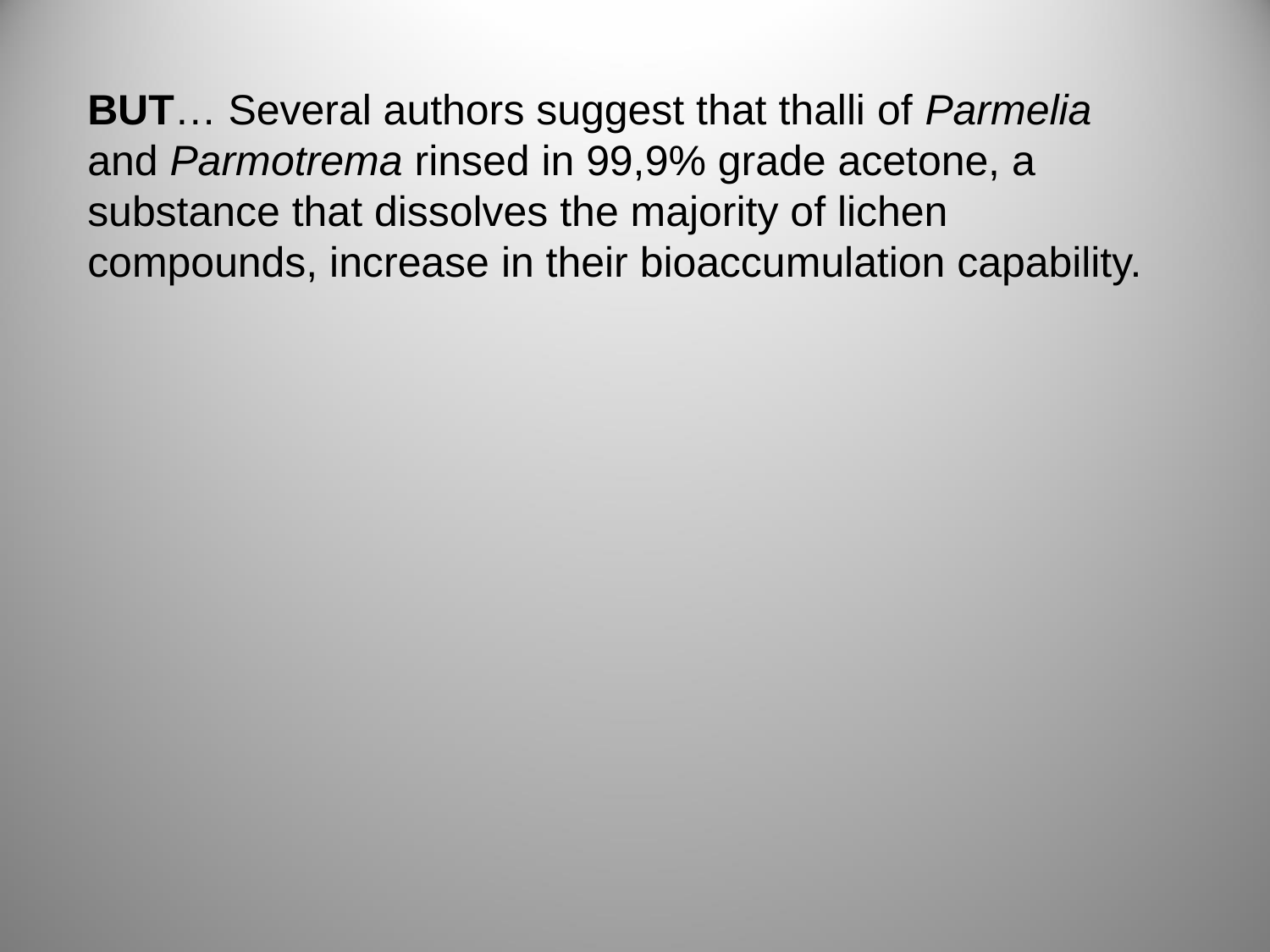

BUT… Several authors suggest that thalli of Parmelia and Parmotrema rinsed in 99,9% grade acetone, a substance that dissolves the majority of lichen compounds, increase in their bioaccumulation capability.